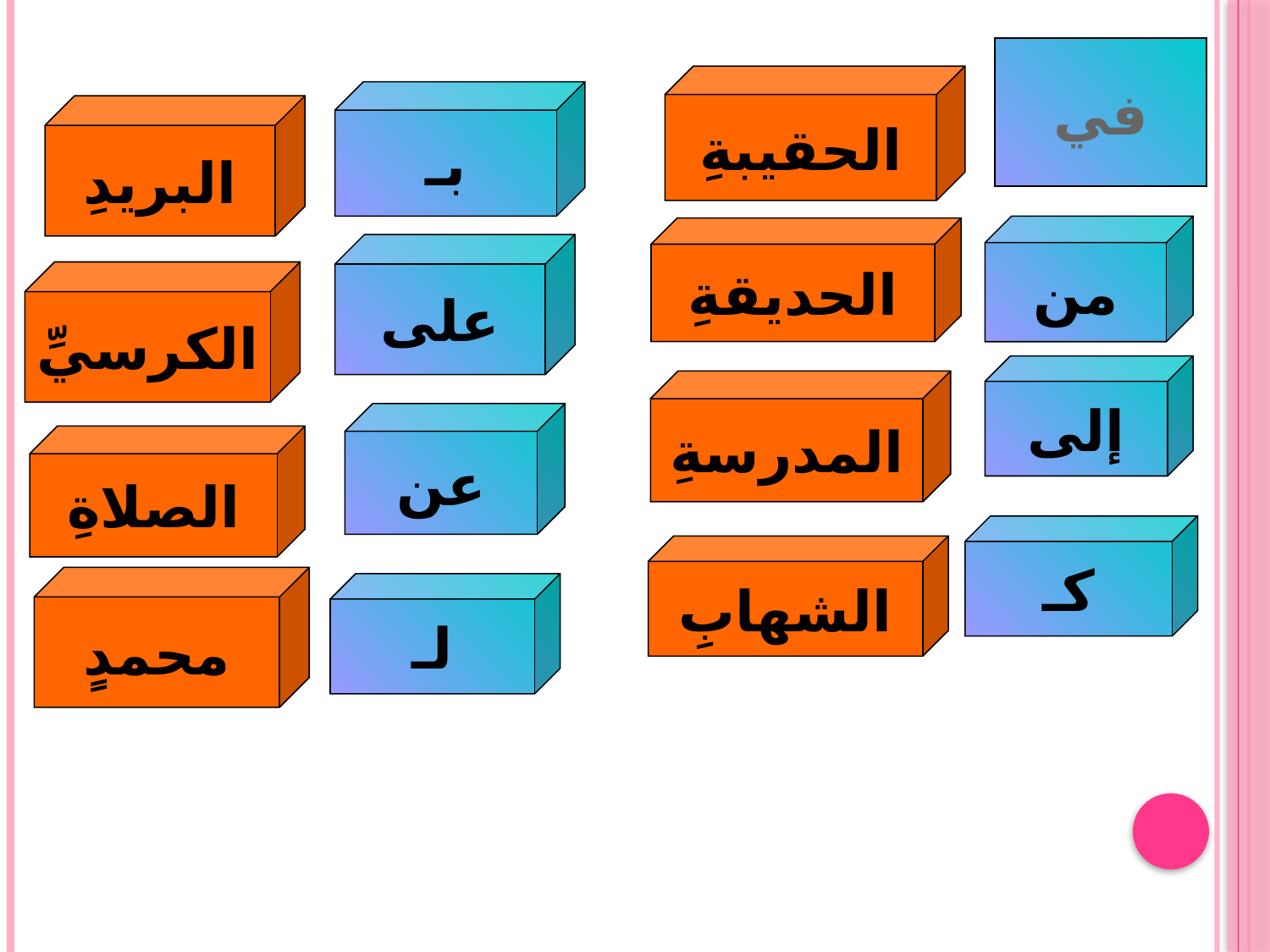

# في
الحقيبةِ
بـ
البريدِ
من
الحديقةِ
على
الكرسيِّ
إلى
المدرسةِ
عن
الصلاةِ

كـ
الشهابِ
محمدٍ
لـ